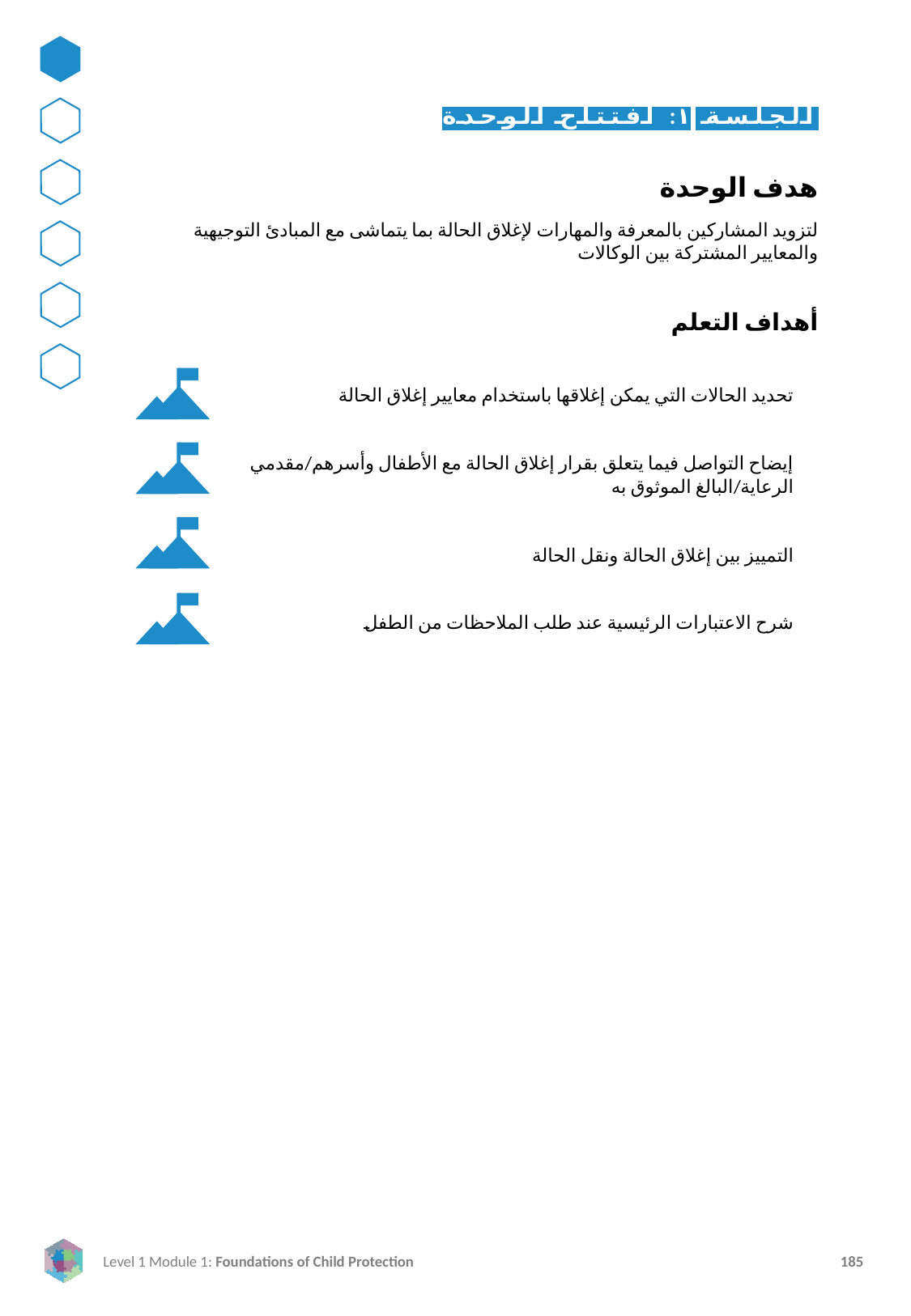

الجلسة ١: افتتاح الوحدة

هدف الوحدة
لتزويد المشاركين بالمعرفة والمهارات لإغلاق الحالة بما يتماشى مع المبادئ التوجيهية والمعايير المشتركة بين الوكالات

أهداف التعلم

تحديد الحالات التي يمكن إغلاقها باستخدام معايير إغلاق الحالة

إيضاح التواصل فيما يتعلق بقرار إغلاق الحالة مع الأطفال وأسرهم/مقدمي الرعاية/البالغ الموثوق به

التمييز بين إغلاق الحالة ونقل الحالة

شرح الاعتبارات الرئيسية عند طلب الملاحظات من الطفل